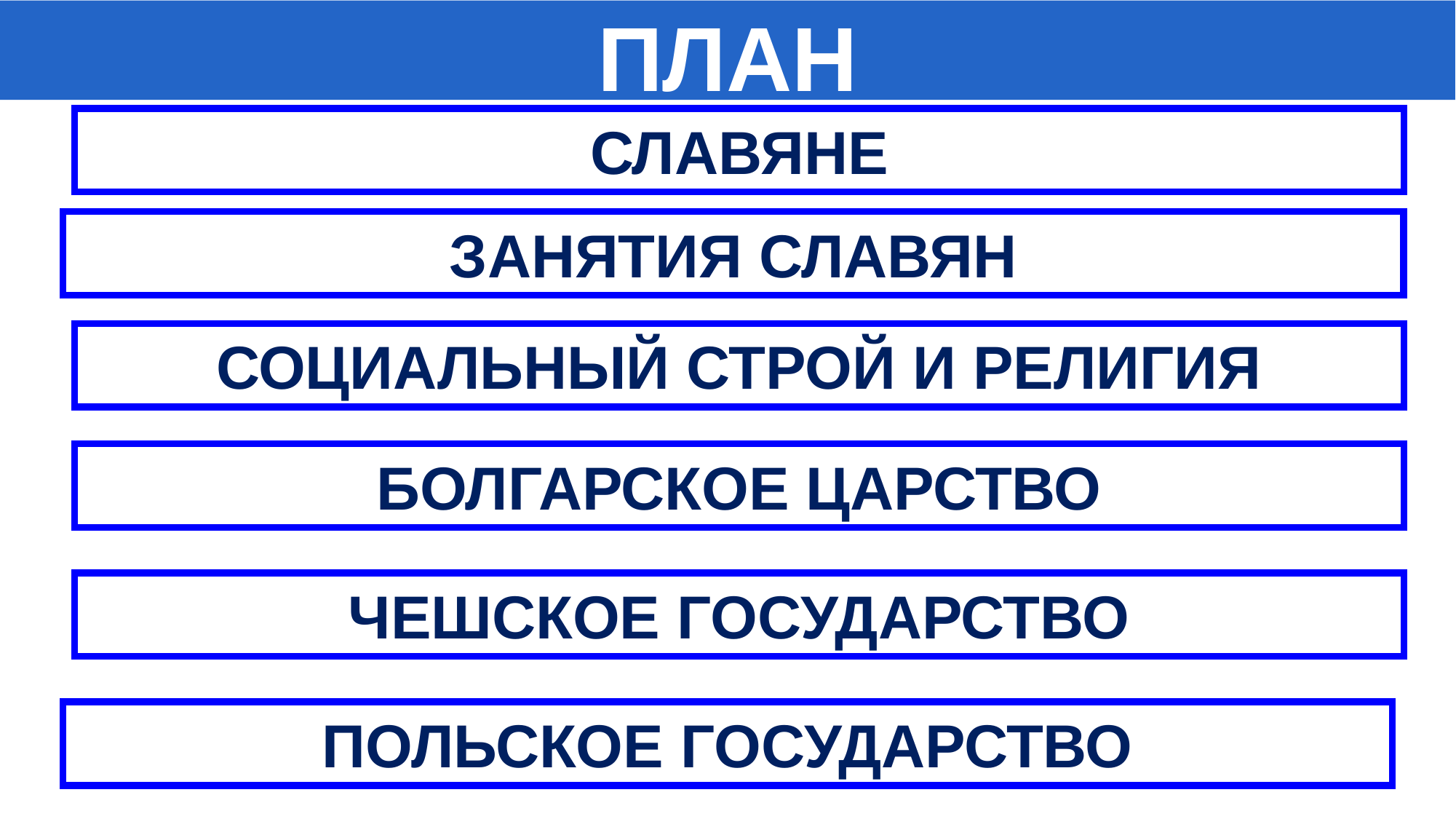

ПЛАН
СЛАВЯНЕ
ЗАНЯТИЯ СЛАВЯН
СОЦИАЛЬНЫЙ СТРОЙ И РЕЛИГИЯ
БОЛГАРСКОЕ ЦАРСТВО
ЧЕШСКОЕ ГОСУДАРСТВО
ПОЛЬСКОЕ ГОСУДАРСТВО